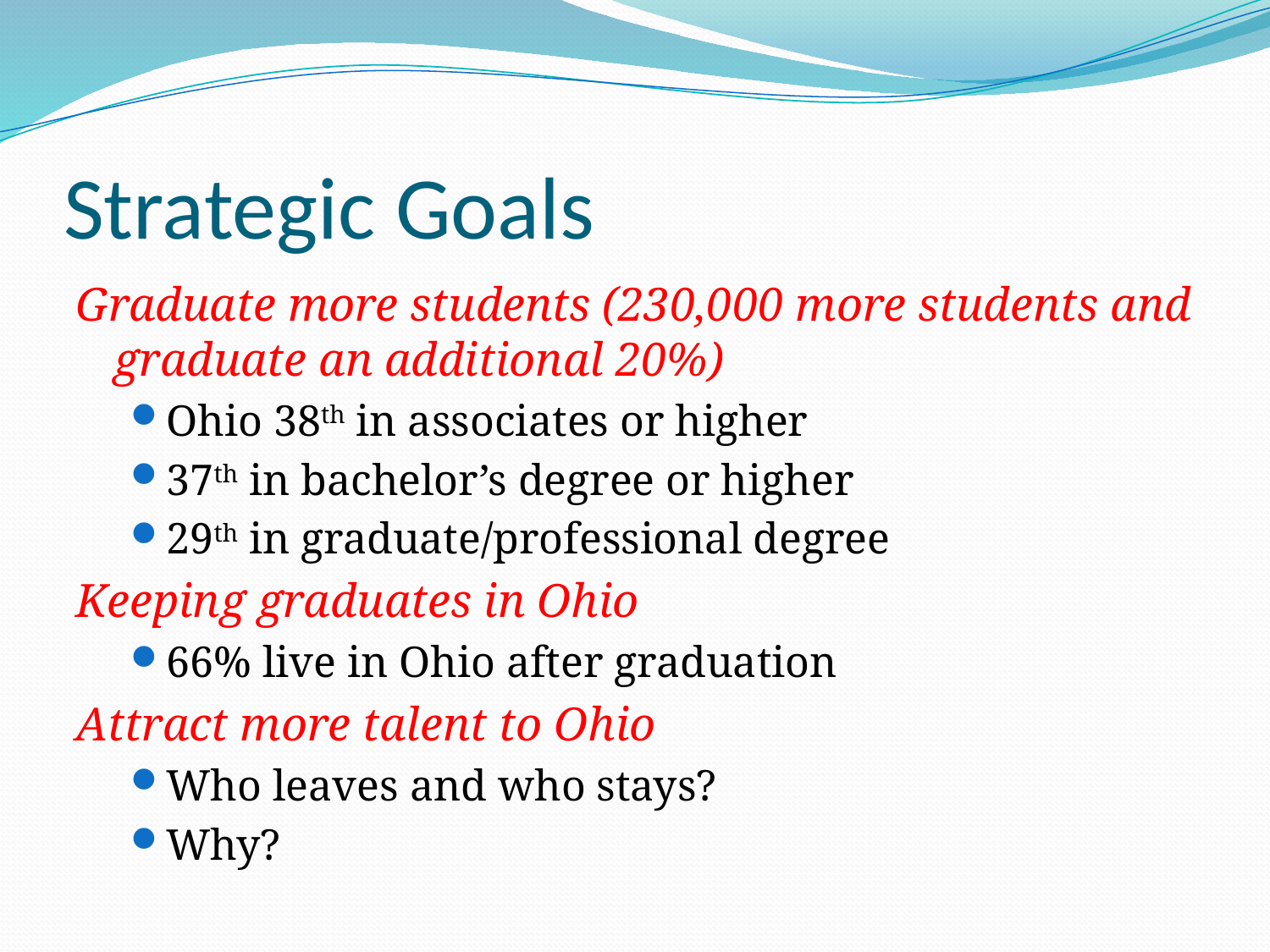

# Strategic Goals
Graduate more students (230,000 more students and graduate an additional 20%)
Ohio 38th in associates or higher
37th in bachelor’s degree or higher
29th in graduate/professional degree
Keeping graduates in Ohio
66% live in Ohio after graduation
Attract more talent to Ohio
Who leaves and who stays?
Why?